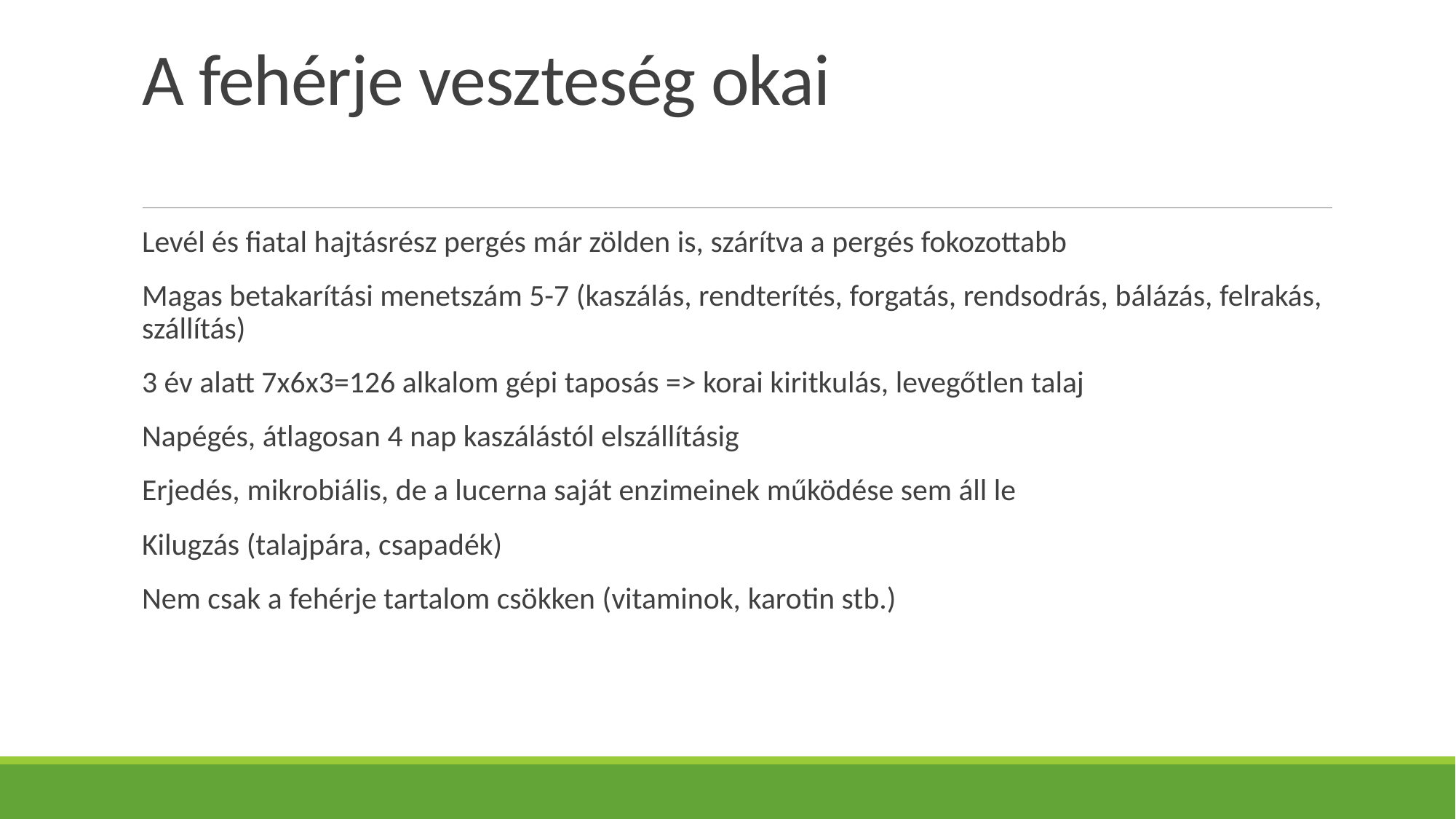

# A fehérje veszteség okai
Levél és fiatal hajtásrész pergés már zölden is, szárítva a pergés fokozottabb
Magas betakarítási menetszám 5-7 (kaszálás, rendterítés, forgatás, rendsodrás, bálázás, felrakás, szállítás)
3 év alatt 7x6x3=126 alkalom gépi taposás => korai kiritkulás, levegőtlen talaj
Napégés, átlagosan 4 nap kaszálástól elszállításig
Erjedés, mikrobiális, de a lucerna saját enzimeinek működése sem áll le
Kilugzás (talajpára, csapadék)
Nem csak a fehérje tartalom csökken (vitaminok, karotin stb.)